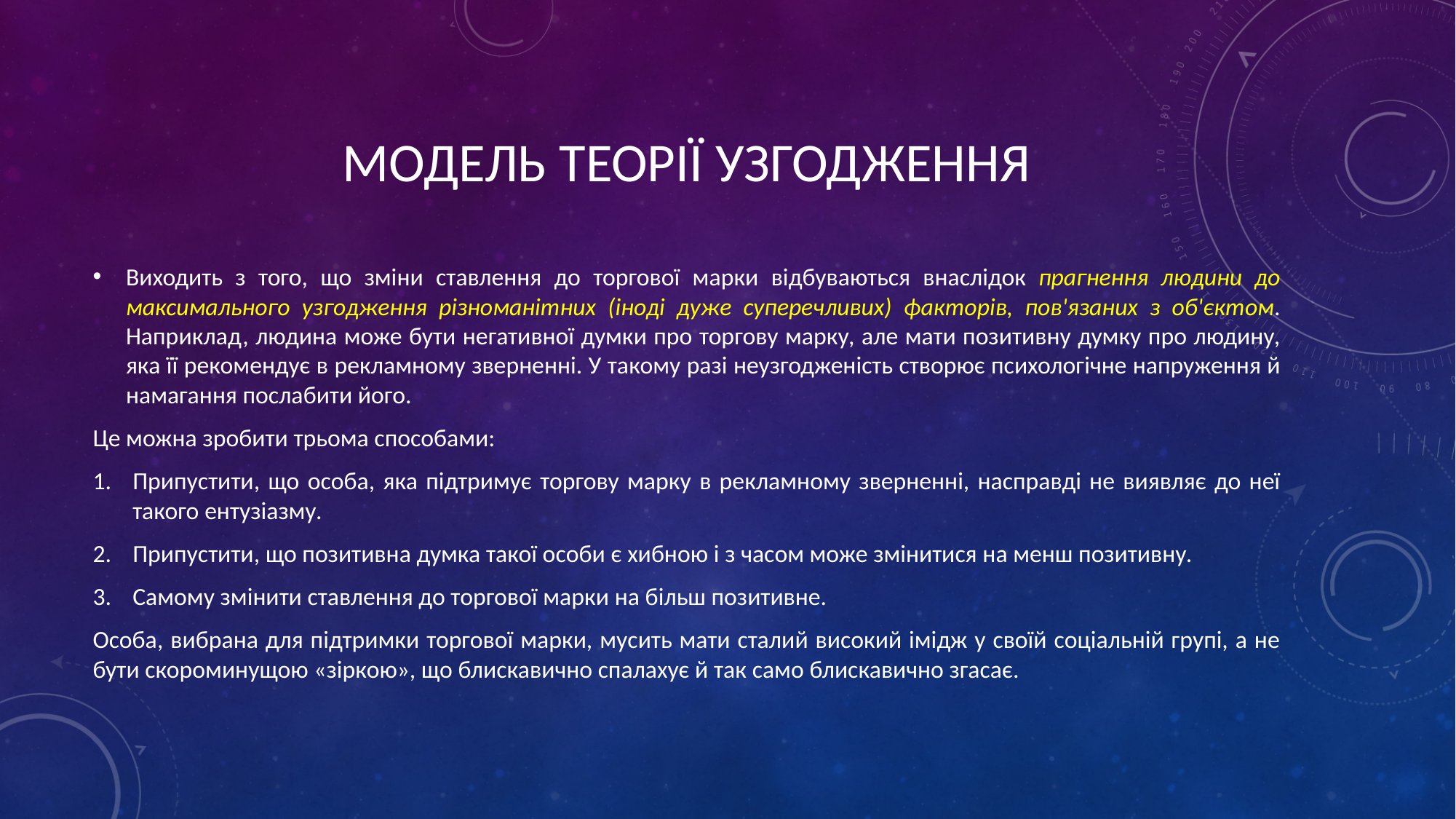

# модель теорії узгодження
Виходить з того, що зміни ставлення до торгової марки відбуваються внаслідок прагнення людини до максимального узгодження різноманітних (іноді дуже суперечливих) факторів, пов'язаних з об'єктом. Наприклад, людина може бути негативної думки про торгову марку, але мати позитивну думку про людину, яка її рекомендує в рекламному зверненні. У такому разі неузгодженість створює психологічне напруження й намагання послабити його.
Це можна зробити трьома способами:
Припустити, що особа, яка підтримує торгову марку в рекламному зверненні, насправді не виявляє до неї такого ентузіазму.
Припустити, що позитивна думка такої особи є хибною і з часом може змінитися на менш позитивну.
Самому змінити ставлення до торгової марки на більш позитивне.
Особа, вибрана для підтримки торгової марки, мусить мати сталий високий імідж у своїй соціальній групі, а не бути скороминущою «зіркою», що блискавично спалахує й так само блискавично згасає.